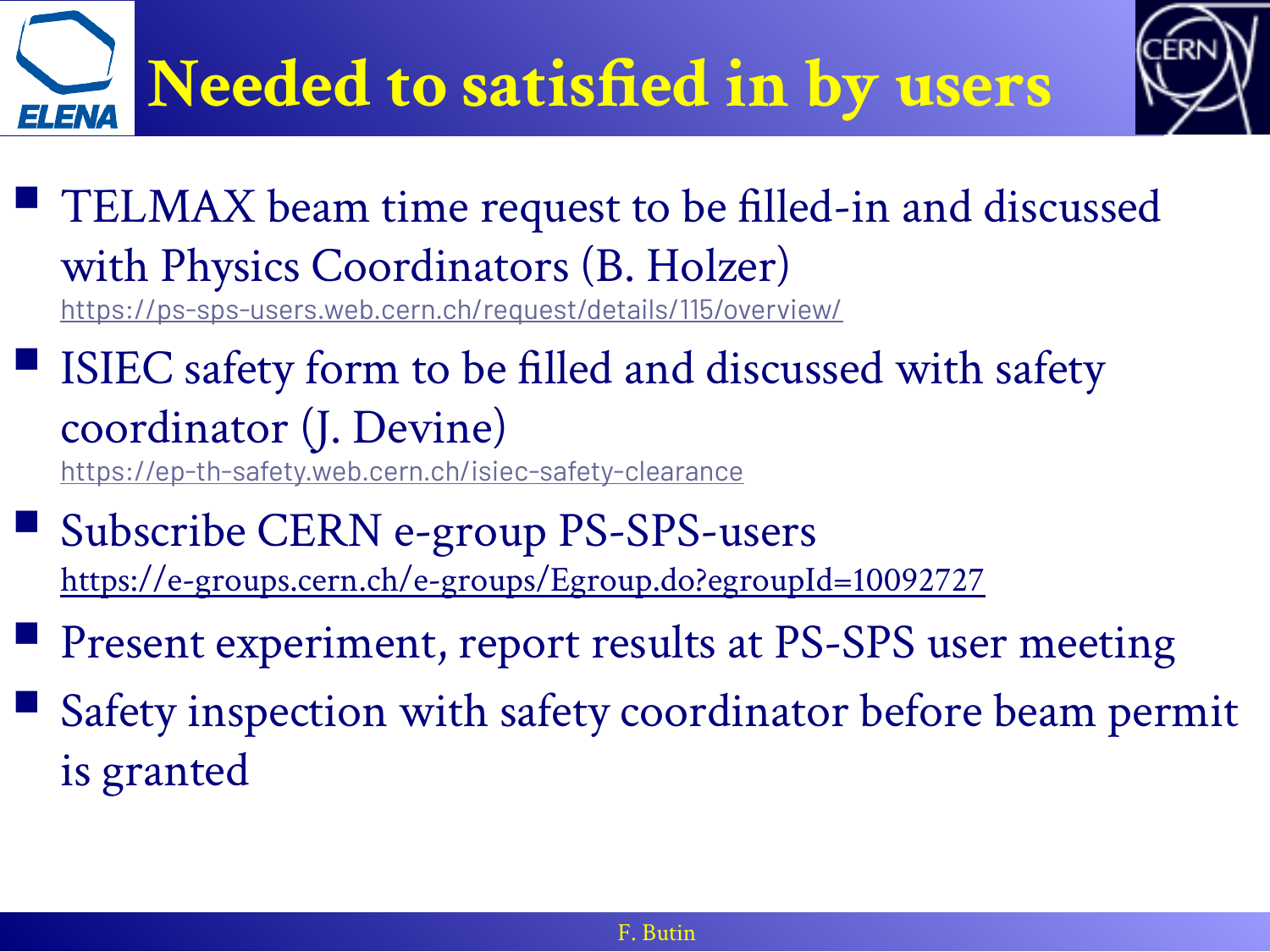

# Needed to satisfied in by users
TELMAX beam time request to be filled-in and discussed with Physics Coordinators (B. Holzer)
https://ps-sps-users.web.cern.ch/request/details/115/overview/
ISIEC safety form to be filled and discussed with safety coordinator (J. Devine)
https://ep-th-safety.web.cern.ch/isiec-safety-clearance
Subscribe CERN e-group PS-SPS-users
https://e-groups.cern.ch/e-groups/Egroup.do?egroupId=10092727
Present experiment, report results at PS-SPS user meeting
Safety inspection with safety coordinator before beam permit is granted

F. Butin